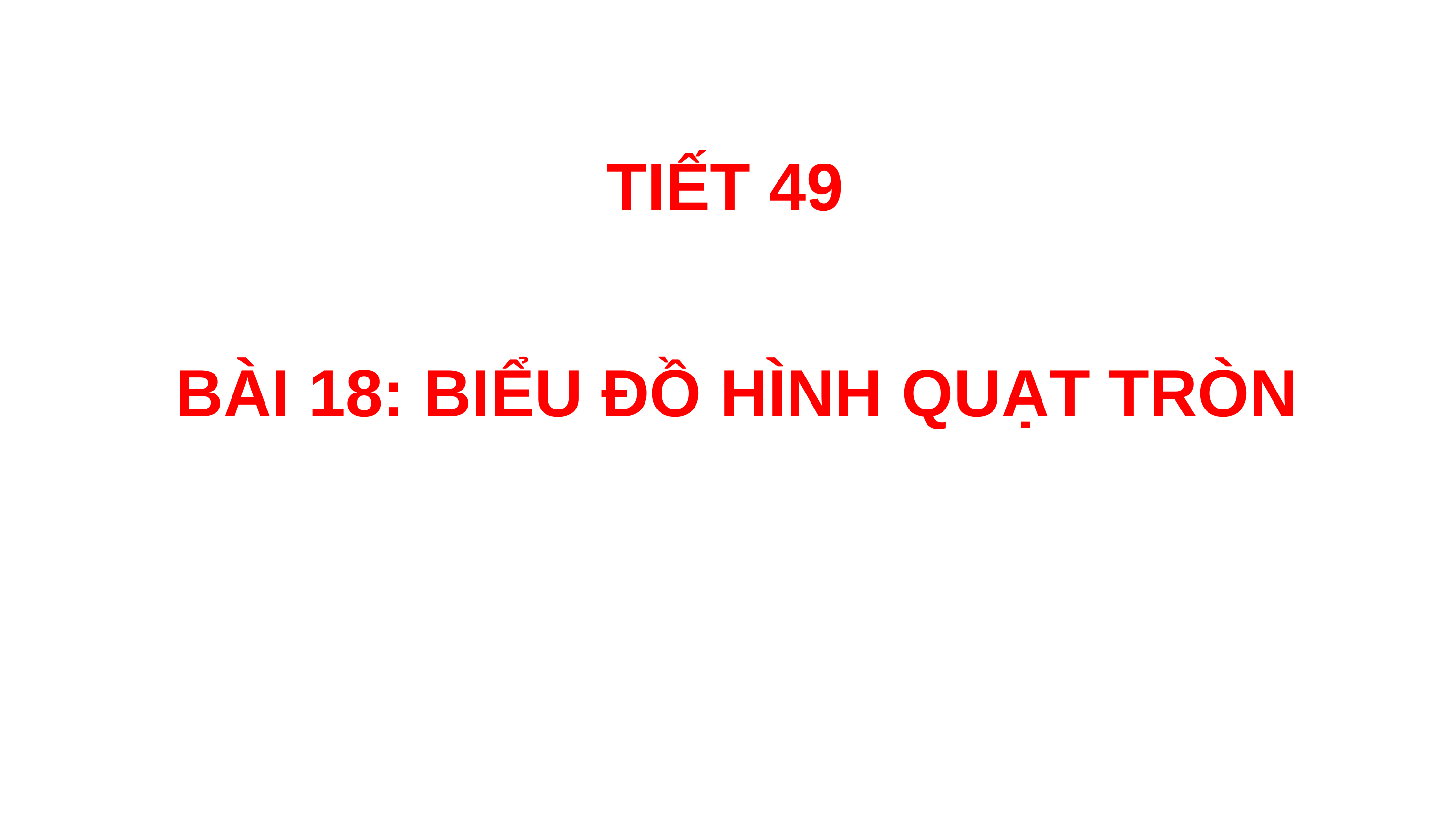

TIẾT 49
BÀI 18: BIỂU ĐỒ HÌNH QUẠT TRÒN